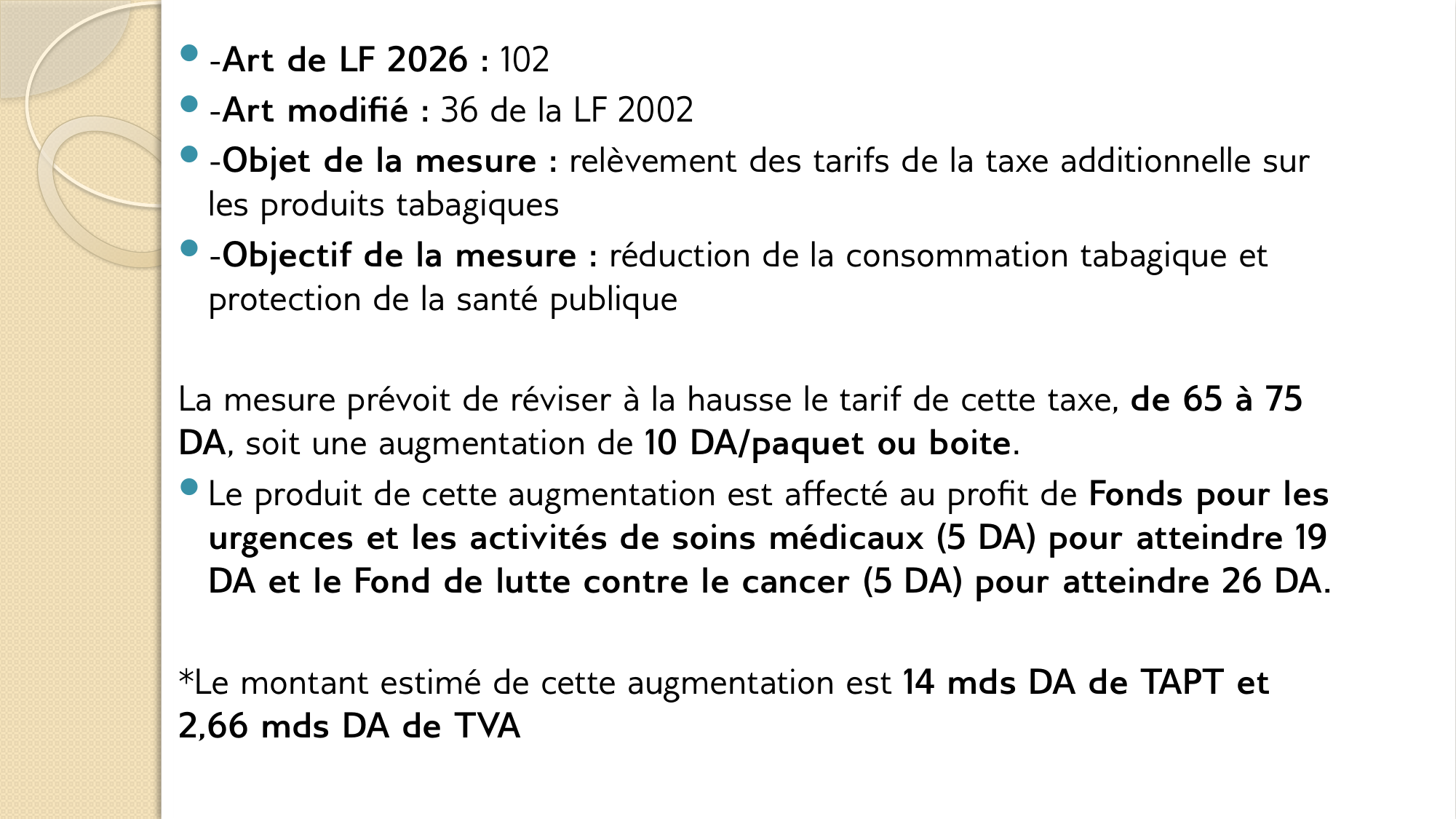

-Art de LF 2026 : 102
-Art modifié : 36 de la LF 2002
-Objet de la mesure : relèvement des tarifs de la taxe additionnelle sur les produits tabagiques
-Objectif de la mesure : réduction de la consommation tabagique et protection de la santé publique

	La mesure prévoit de réviser à la hausse le tarif de cette taxe, de 65 à 75 DA, soit une augmentation de 10 DA/paquet ou boite.
Le produit de cette augmentation est affecté au profit de Fonds pour les urgences et les activités de soins médicaux (5 DA) pour atteindre 19 DA et le Fond de lutte contre le cancer (5 DA) pour atteindre 26 DA.

*Le montant estimé de cette augmentation est 14 mds DA de TAPT et 2,66 mds DA de TVA